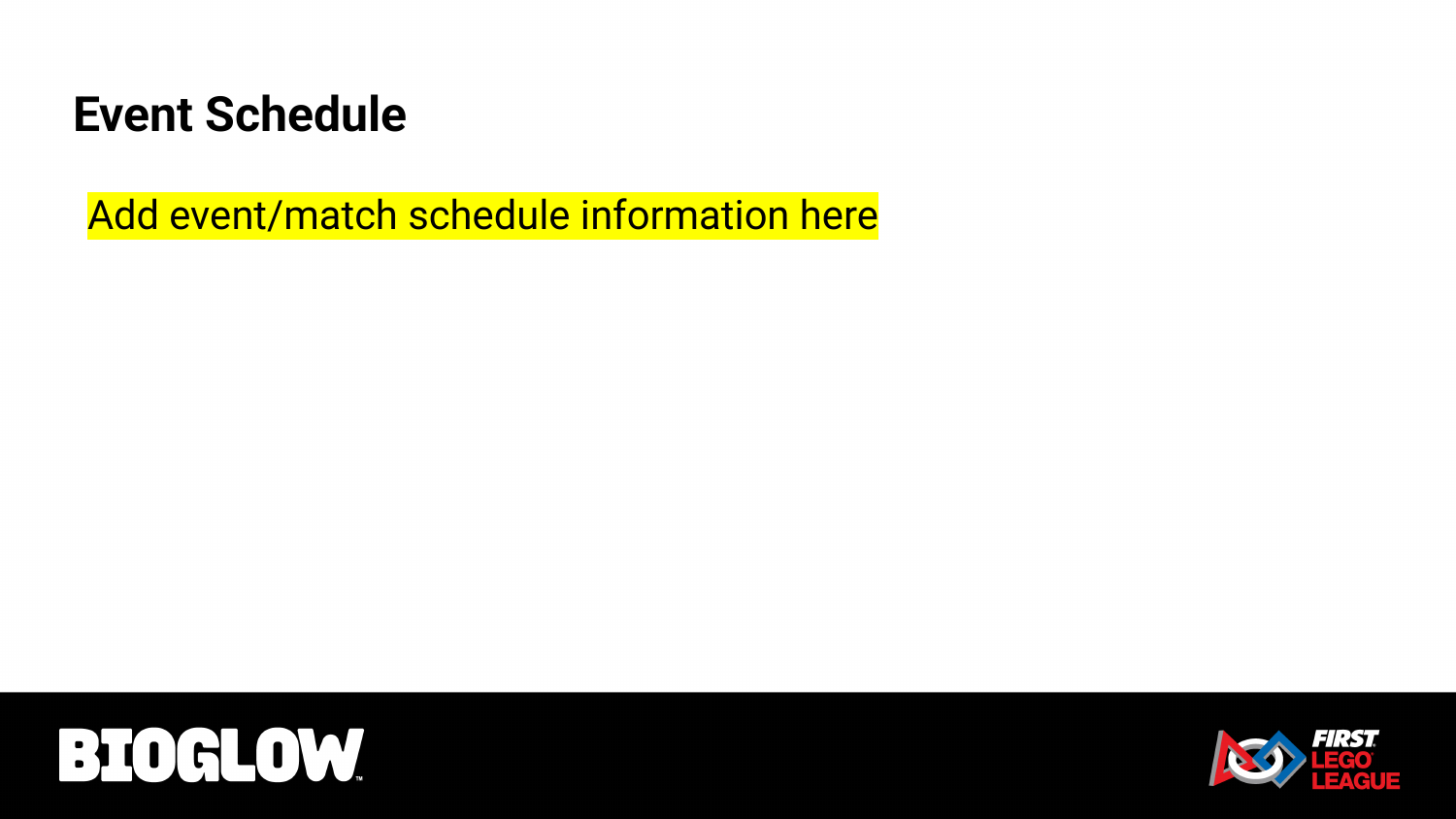

# Event Schedule
Add event/match schedule information here